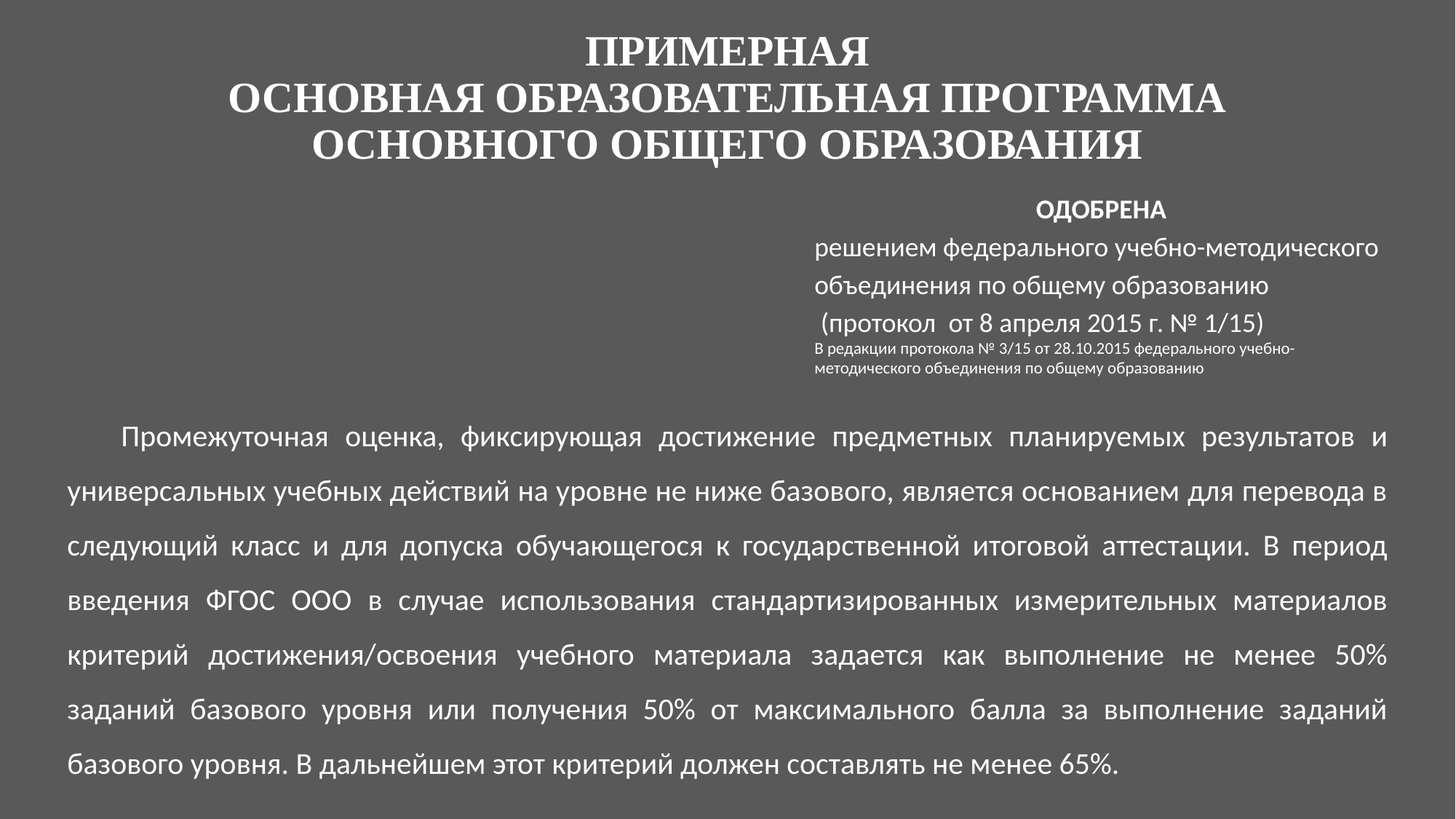

# ПРИМЕРНАЯ ОСНОВНАЯ ОБРАЗОВАТЕЛЬНАЯ ПРОГРАММА ОСНОВНОГО ОБЩЕГО ОБРАЗОВАНИЯ
ОДОБРЕНА
решением федерального учебно-методического объединения по общему образованию
 (протокол  от 8 апреля 2015 г. № 1/15)
В редакции протокола № 3/15 от 28.10.2015 федерального учебно-методического объединения по общему образованию
Промежуточная оценка, фиксирующая достижение предметных планируемых результатов и универсальных учебных действий на уровне не ниже базового, является основанием для перевода в следующий класс и для допуска обучающегося к государственной итоговой аттестации. В период введения ФГОС ООО в случае использования стандартизированных измерительных материалов критерий достижения/освоения учебного материала задается как выполнение не менее 50% заданий базового уровня или получения 50% от максимального балла за выполнение заданий базового уровня. В дальнейшем этот критерий должен составлять не менее 65%.